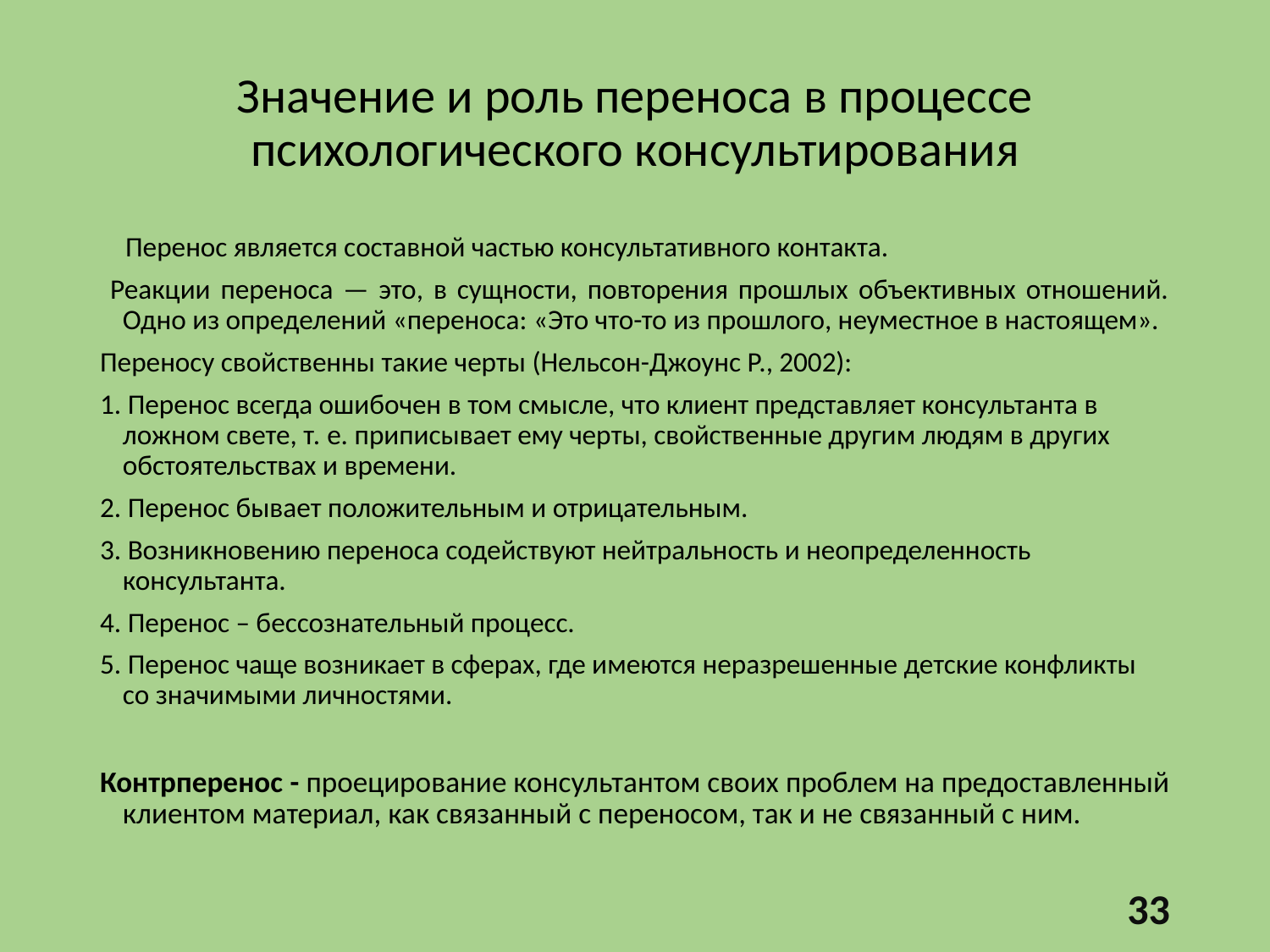

# Значение и роль переноса в процессе психологического консультирования
    Перенос является составной частью консультативного контакта.
 Реакции переноса — это, в сущности, повторения прошлых объективных отношений. Одно из определений «переноса: «Это что-то из прошлого, неуместное в настоящем».
Переносу свойственны такие черты (Нельсон-Джоунс Р., 2002):
1. Перенос всегда ошибочен в том смысле, что клиент представляет консультанта в ложном свете, т. е. приписывает ему черты, свойственные другим людям в других обстоятельствах и времени.
2. Перенос бывает положительным и отрицательным.
3. Возникновению переноса содействуют нейтральность и неопределенность консультанта.
4. Перенос – бессознательный процесс.
5. Перенос чаще возникает в сферах, где имеются неразрешенные детские конфликты со значимыми личностями.

Контрперенос - проецирование консультантом своих проблем на предоставленный клиентом материал, как связанный с переносом, так и не связанный с ним.

33